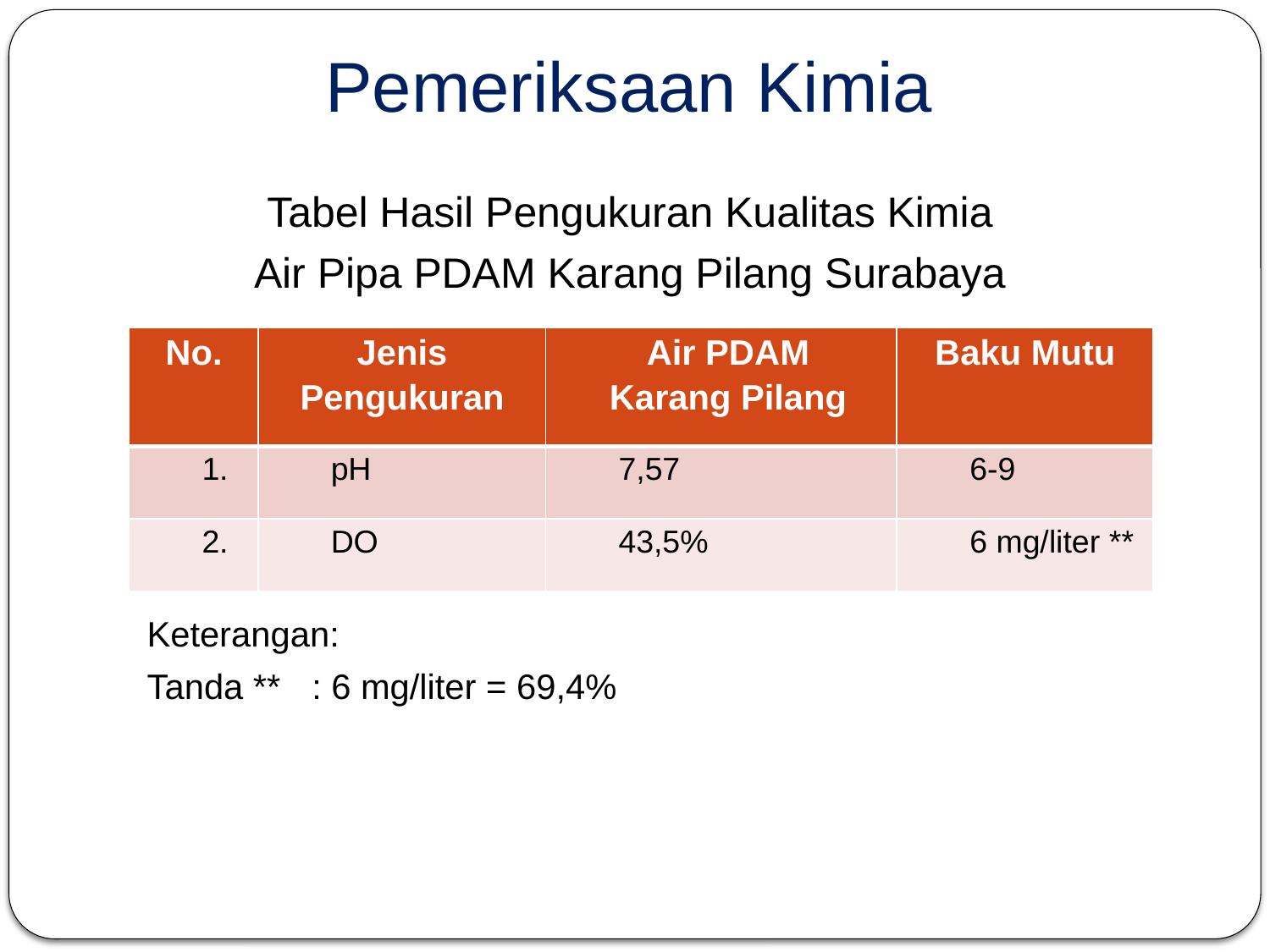

# Pemeriksaan Kimia
Tabel Hasil Pengukuran Kualitas Kimia
Air Pipa PDAM Karang Pilang Surabaya

Keterangan:
Tanda **	: 6 mg/liter = 69,4%
| No. | Jenis Pengukuran | Air PDAM Karang Pilang | Baku Mutu |
| --- | --- | --- | --- |
| 1. | pH | 7,57 | 6-9 |
| 2. | DO | 43,5% | 6 mg/liter \*\* |